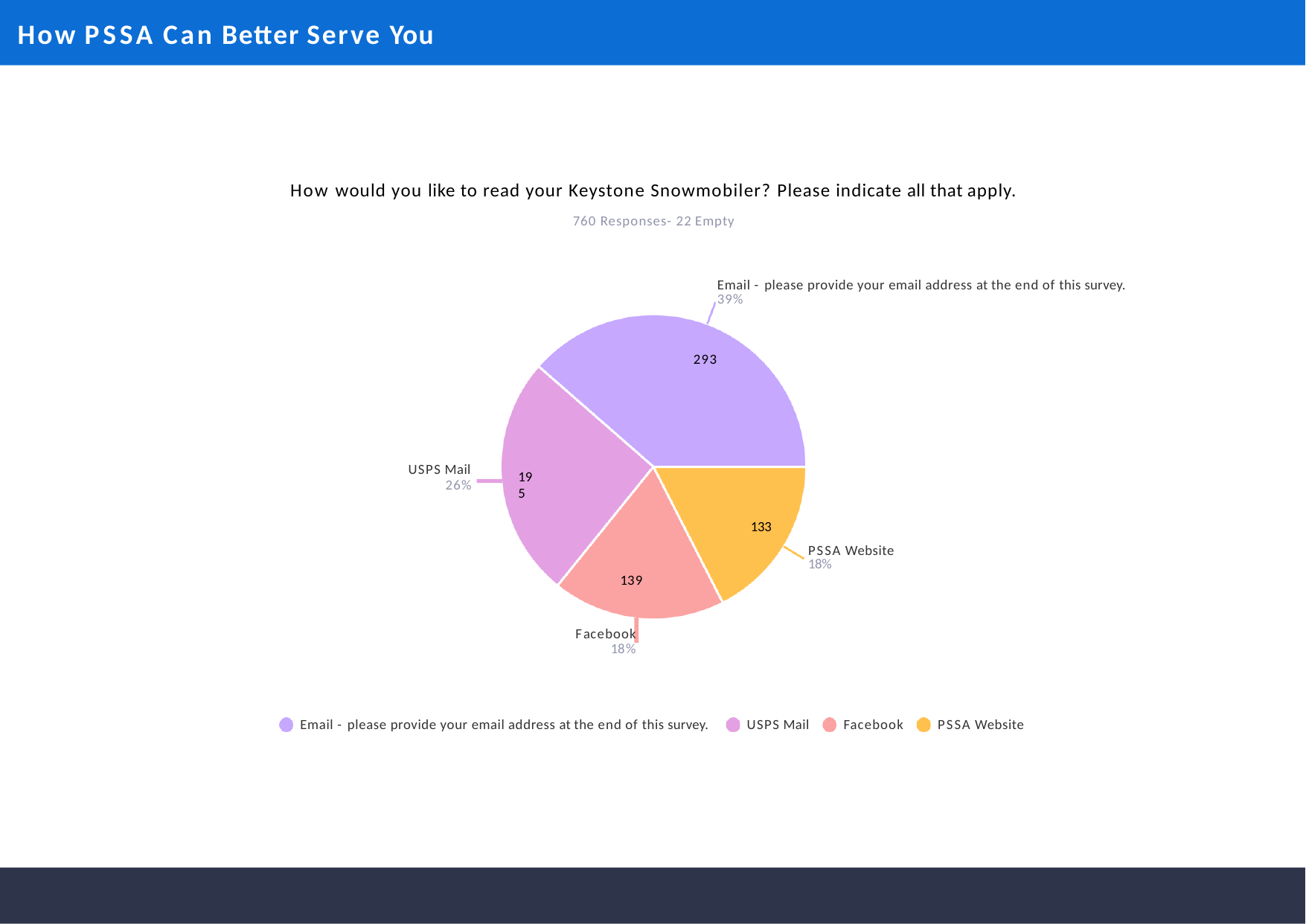

# How PSSA Can Better Serve You
How would you like to read your Keystone Snowmobiler? Please indicate all that apply.
760 Responses- 22 Empty
Email - please provide your email address at the end of this survey.  39%

293
USPS Mail
26%
195
133
PSSA Website  18%
139

Facebook
18%
Email - please provide your email address at the end of this survey.
USPS Mail
Facebook
PSSA Website